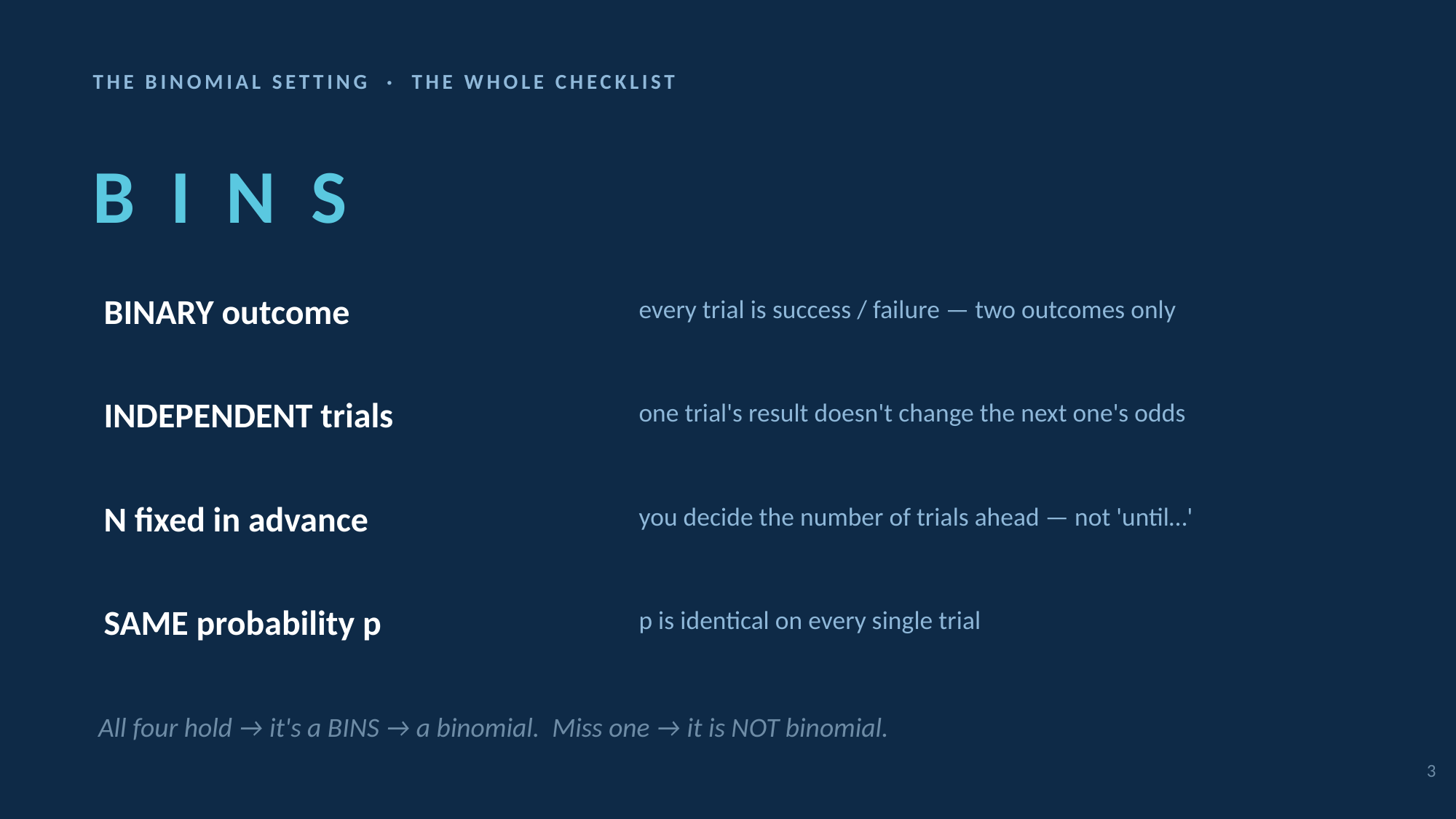

THE BINOMIAL SETTING  ·  THE WHOLE CHECKLIST
B I N S
BINARY outcome
every trial is success / failure — two outcomes only
INDEPENDENT trials
one trial's result doesn't change the next one's odds
N fixed in advance
you decide the number of trials ahead — not 'until…'
SAME probability p
p is identical on every single trial
All four hold → it's a BINS → a binomial.  Miss one → it is NOT binomial.
3